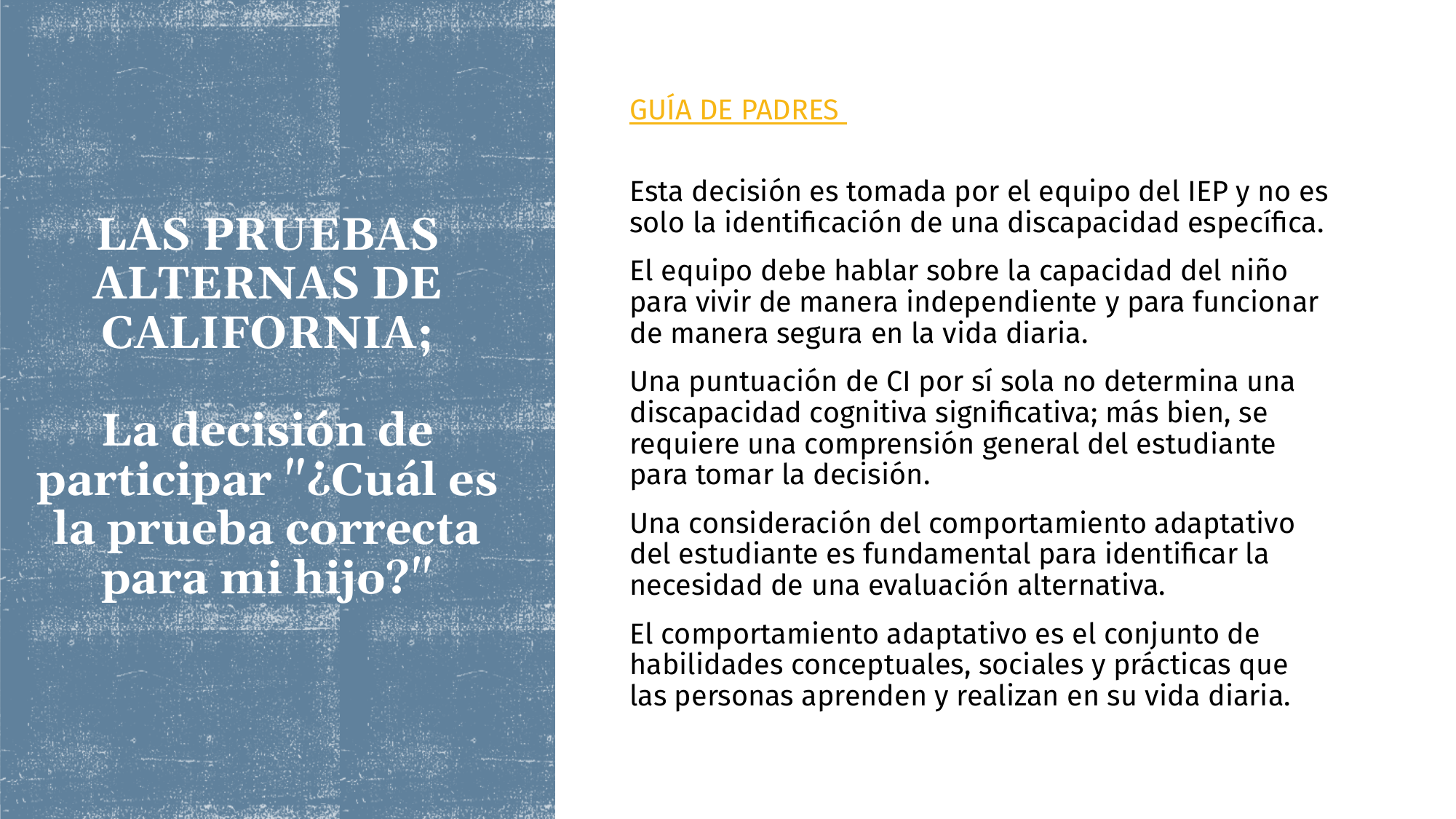

GUÍA DE PADRES

Esta decisión es tomada por el equipo del IEP y no es solo la identificación de una discapacidad específica.
El equipo debe hablar sobre la capacidad del niño para vivir de manera independiente y para funcionar de manera segura en la vida diaria.
Una puntuación de CI por sí sola no determina una discapacidad cognitiva significativa; más bien, se requiere una comprensión general del estudiante para tomar la decisión.
Una consideración del comportamiento adaptativo del estudiante es fundamental para identificar la necesidad de una evaluación alternativa.
El comportamiento adaptativo es el conjunto de habilidades conceptuales, sociales y prácticas que las personas aprenden y realizan en su vida diaria.
# LAS PRUEBAS ALTERNAS DE CALIFORNIA; La decisión de participar "¿Cuál es la prueba correcta para mi hijo?"